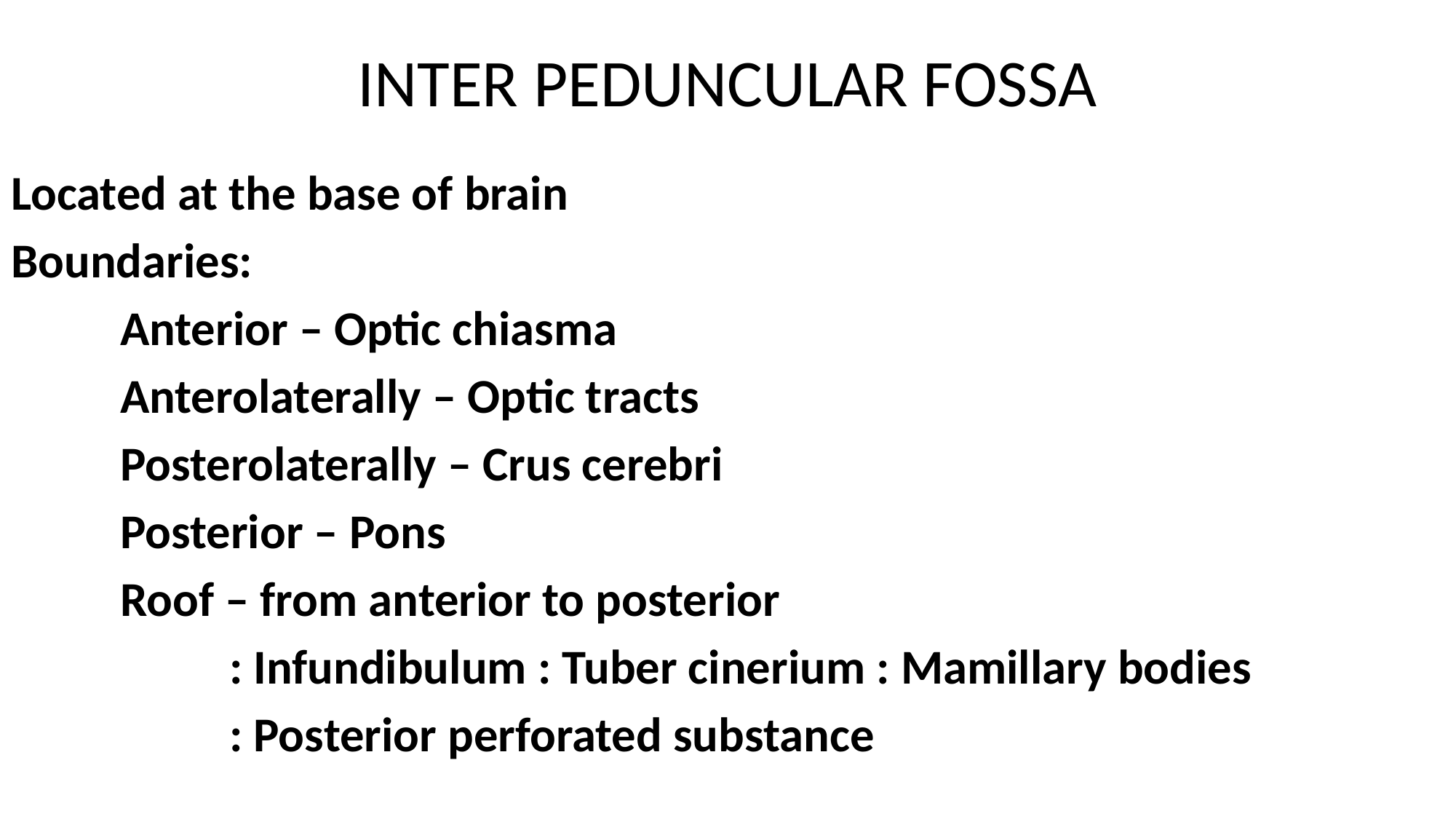

# INTER PEDUNCULAR FOSSA
Located at the base of brain
Boundaries:
	Anterior – Optic chiasma
	Anterolaterally – Optic tracts
	Posterolaterally – Crus cerebri
	Posterior – Pons
	Roof – from anterior to posterior
		: Infundibulum : Tuber cinerium : Mamillary bodies
		: Posterior perforated substance